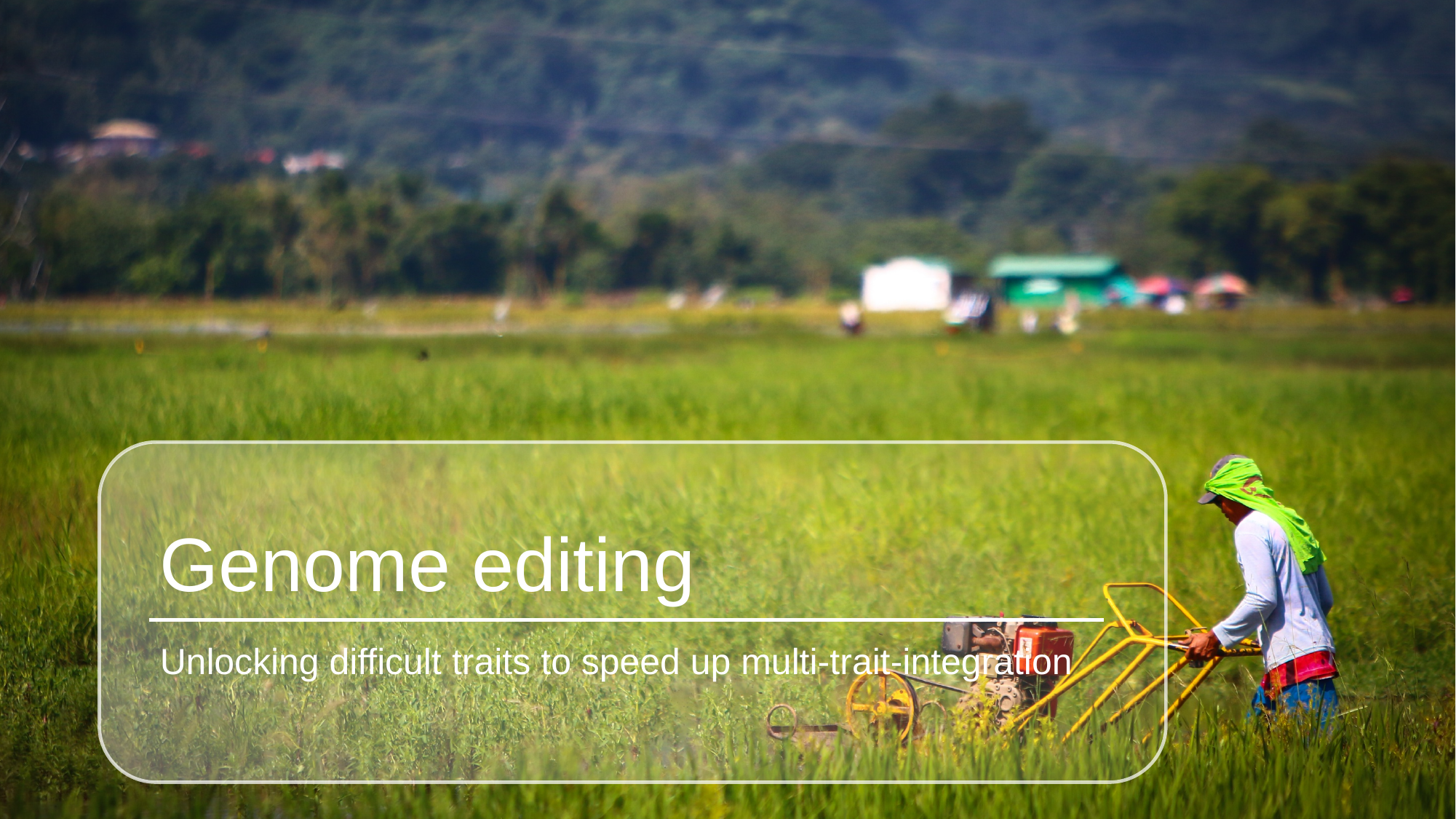

# Genome editing
Unlocking difficult traits to speed up multi-trait-integration